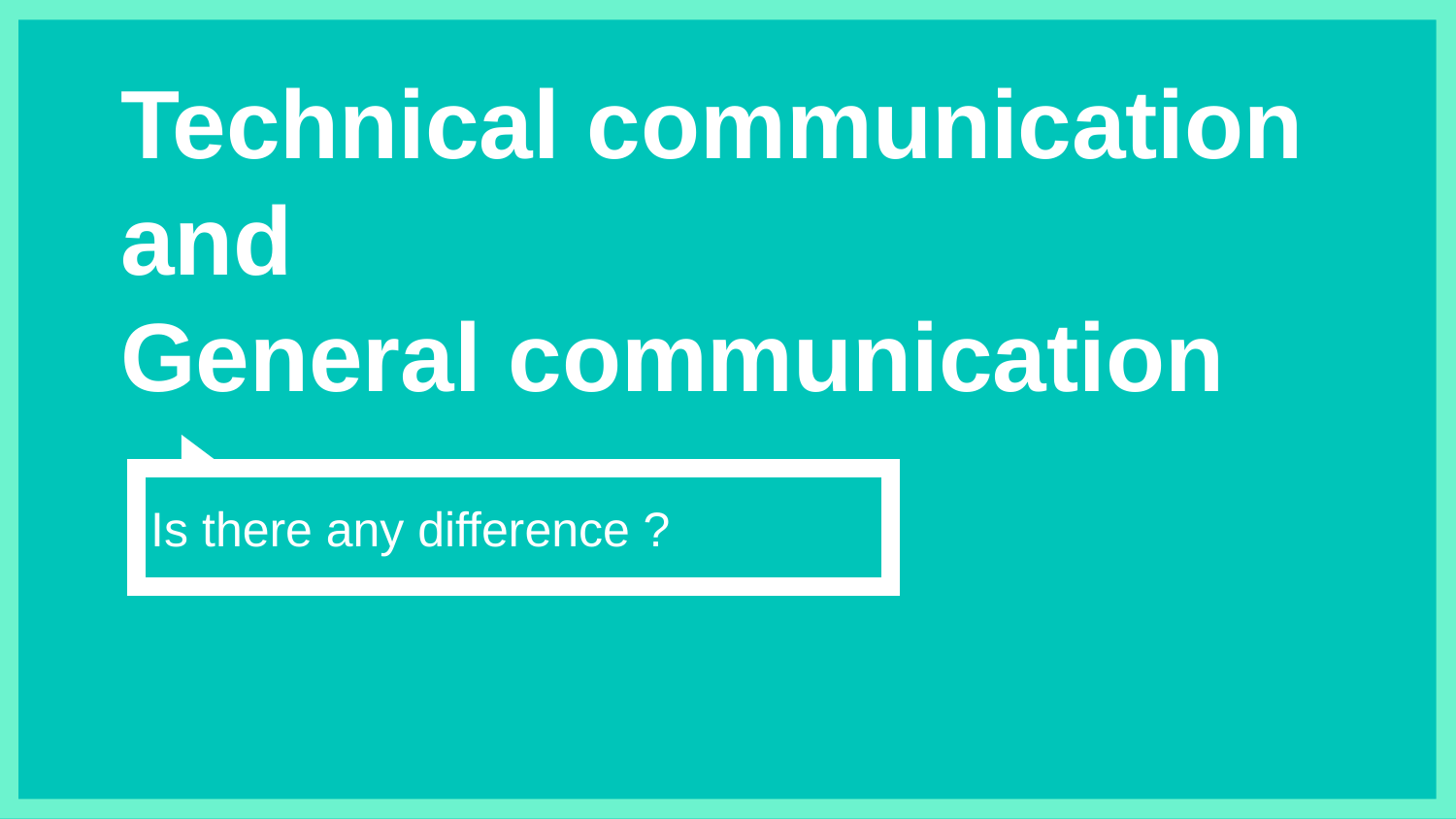

# Technical communication and General communication
Is there any difference ?